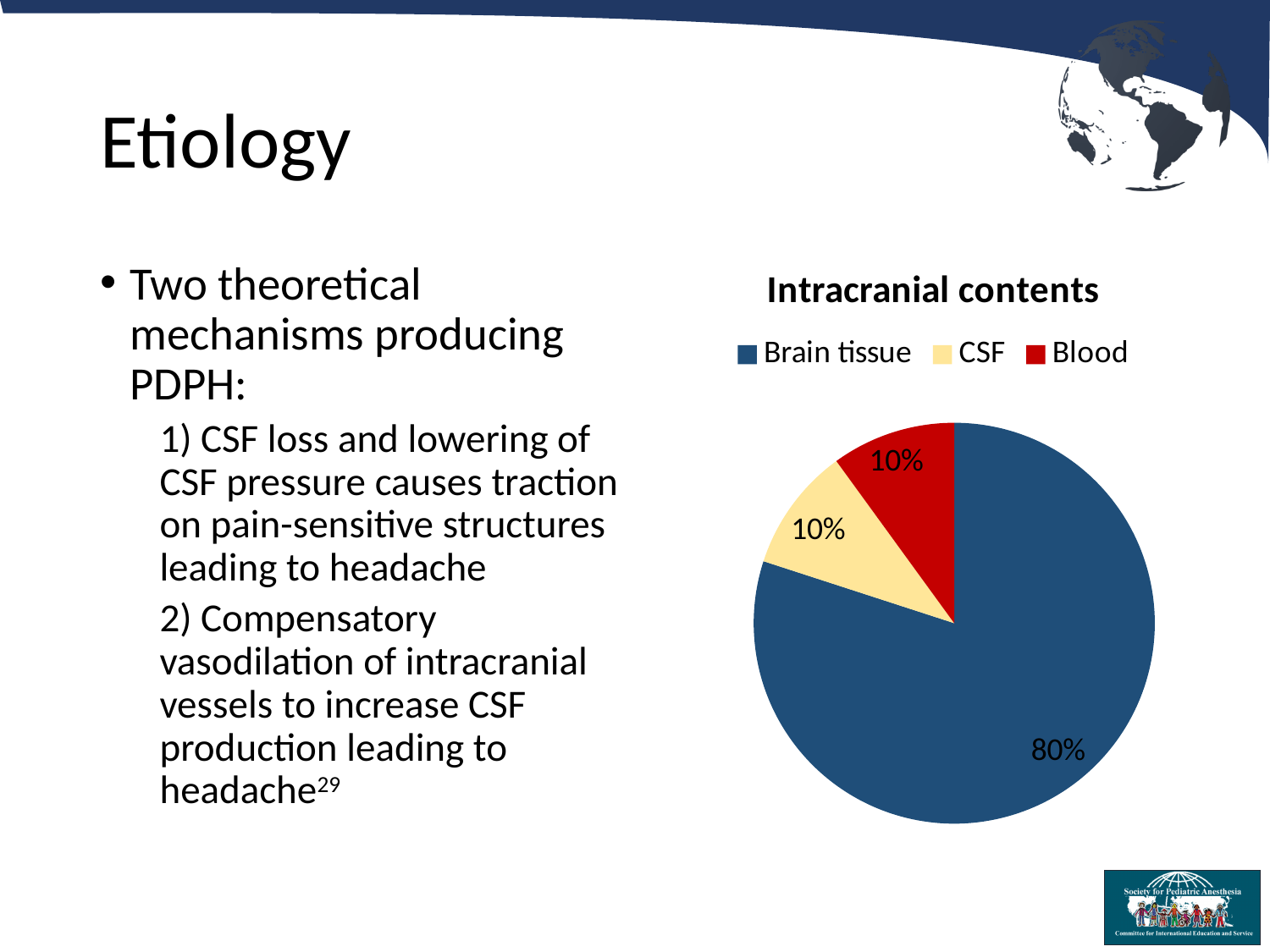

# Etiology

### Chart:

| Category | Intracranial contents |
|---|---|
| Brain tissue | 8.0 |
| CSF | 1.0 |
| Blood | 1.0 |
Two theoretical  mechanisms producing PDPH:
1) CSF loss and lowering of CSF pressure causes traction on pain-sensitive structures leading to headache
2) Compensatory vasodilation of intracranial vessels to increase CSF production leading to headache29